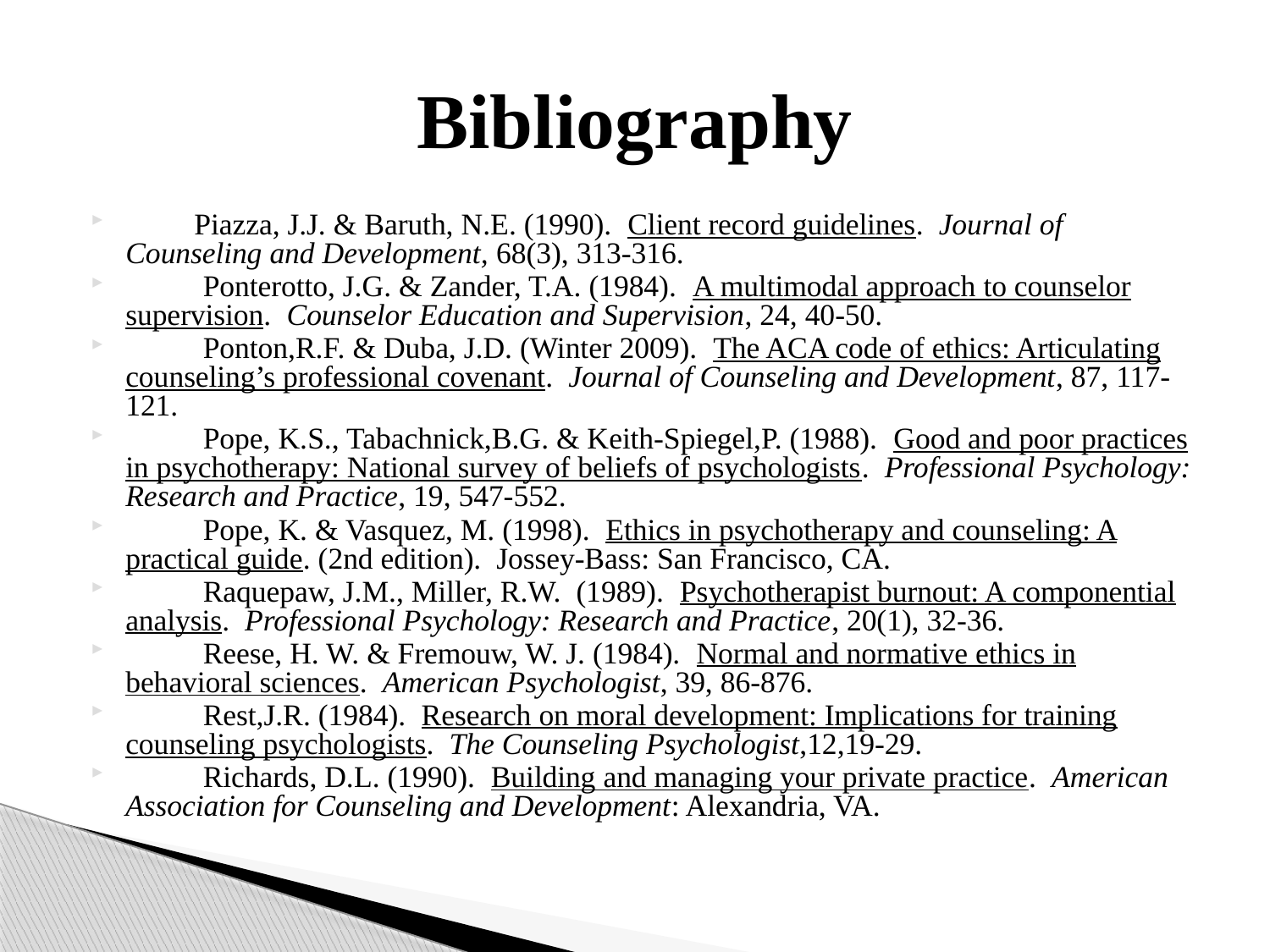

# Bibliography
         Piazza, J.J. & Baruth, N.E. (1990).  Client record guidelines.  Journal of Counseling and Development, 68(3), 313-316.
	Ponterotto, J.G. & Zander, T.A. (1984).  A multimodal approach to counselor supervision.  Counselor Education and Supervision, 24, 40-50.
	Ponton,R.F. & Duba, J.D. (Winter 2009).  The ACA code of ethics: Articulating counseling’s professional covenant.  Journal of Counseling and Development, 87, 117-121.
	Pope, K.S., Tabachnick,B.G. & Keith-Spiegel,P. (1988).  Good and poor practices in psychotherapy: National survey of beliefs of psychologists.  Professional Psychology: Research and Practice, 19, 547-552.
	Pope, K. & Vasquez, M. (1998).  Ethics in psychotherapy and counseling: A practical guide. (2nd edition).  Jossey-Bass: San Francisco, CA.
	Raquepaw, J.M., Miller, R.W.  (1989).  Psychotherapist burnout: A componential analysis.  Professional Psychology: Research and Practice, 20(1), 32-36.
	Reese, H. W. & Fremouw, W. J. (1984).  Normal and normative ethics in behavioral sciences.  American Psychologist, 39, 86-876.
	Rest,J.R. (1984).  Research on moral development: Implications for training counseling psychologists.  The Counseling Psychologist,12,19-29.
	Richards, D.L. (1990).  Building and managing your private practice.  American Association for Counseling and Development: Alexandria, VA.